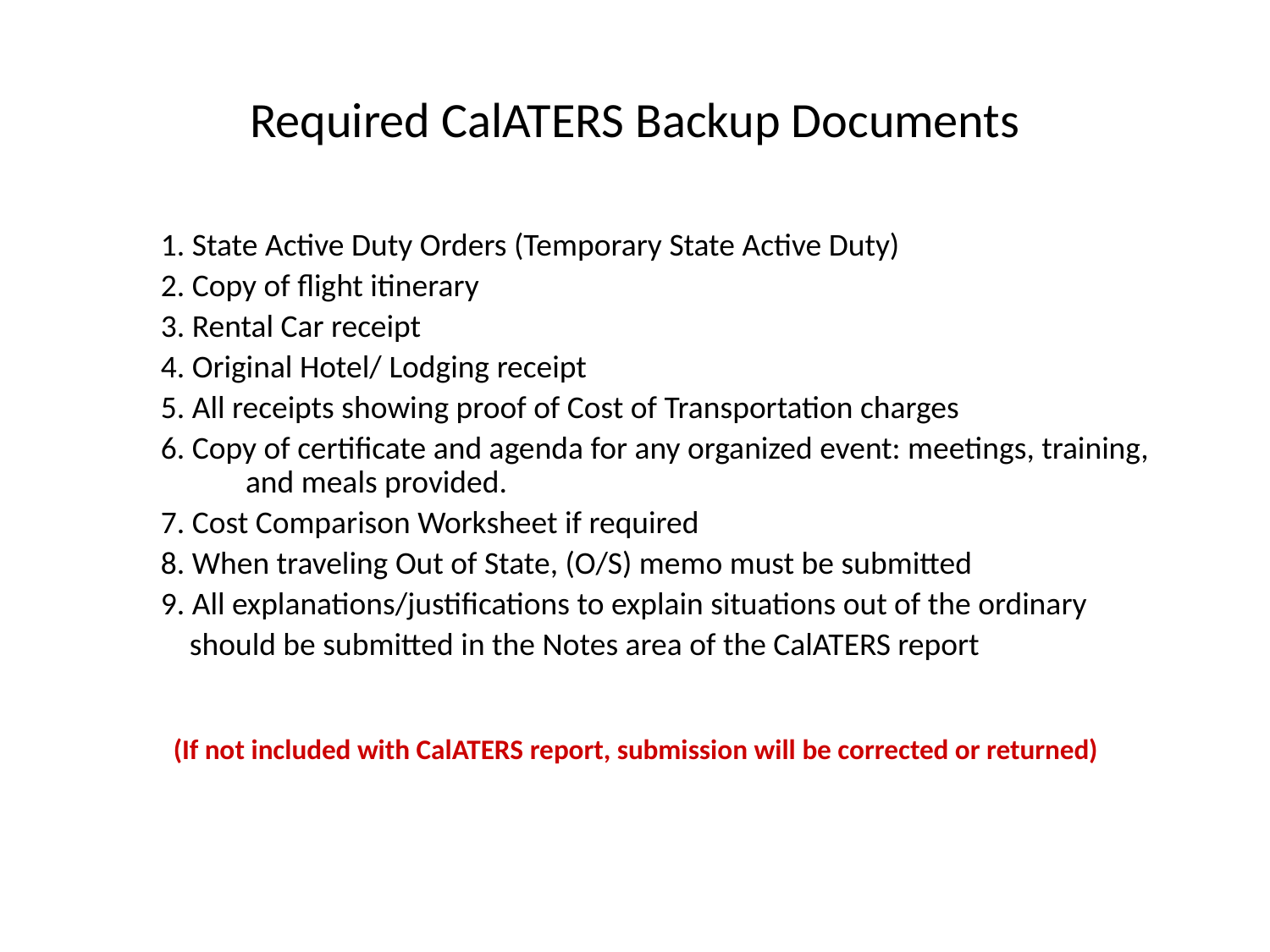

# Required CalATERS Backup Documents
1. State Active Duty Orders (Temporary State Active Duty)
2. Copy of flight itinerary
3. Rental Car receipt
4. Original Hotel/ Lodging receipt
5. All receipts showing proof of Cost of Transportation charges
6. Copy of certificate and agenda for any organized event: meetings, training, and meals provided.
7. Cost Comparison Worksheet if required
8. When traveling Out of State, (O/S) memo must be submitted
9. All explanations/justifications to explain situations out of the ordinary
    should be submitted in the Notes area of the CalATERS report

  (If not included with CalATERS report, submission will be corrected or returned)